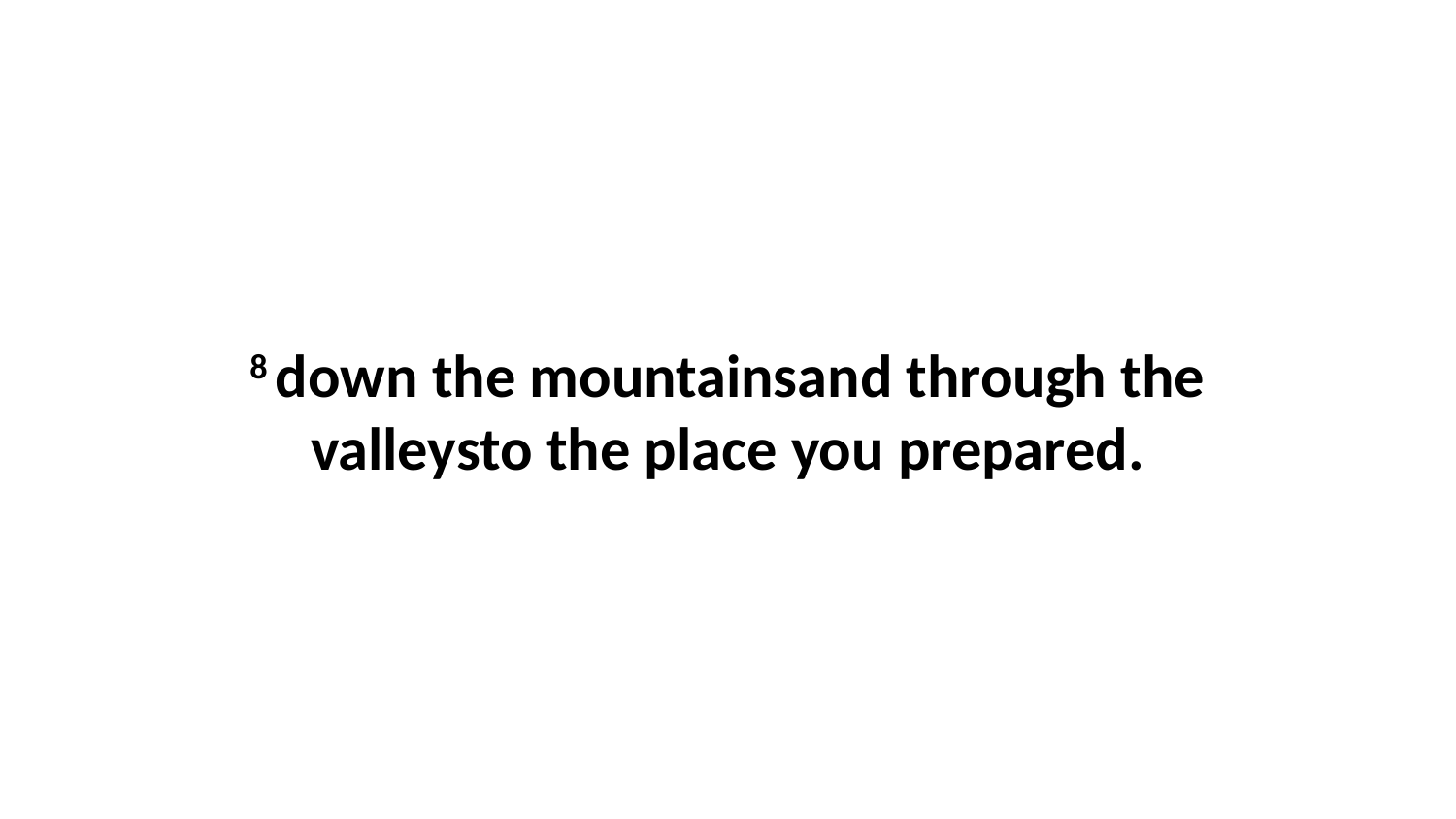

8 down the mountainsand through the valleysto the place you prepared.